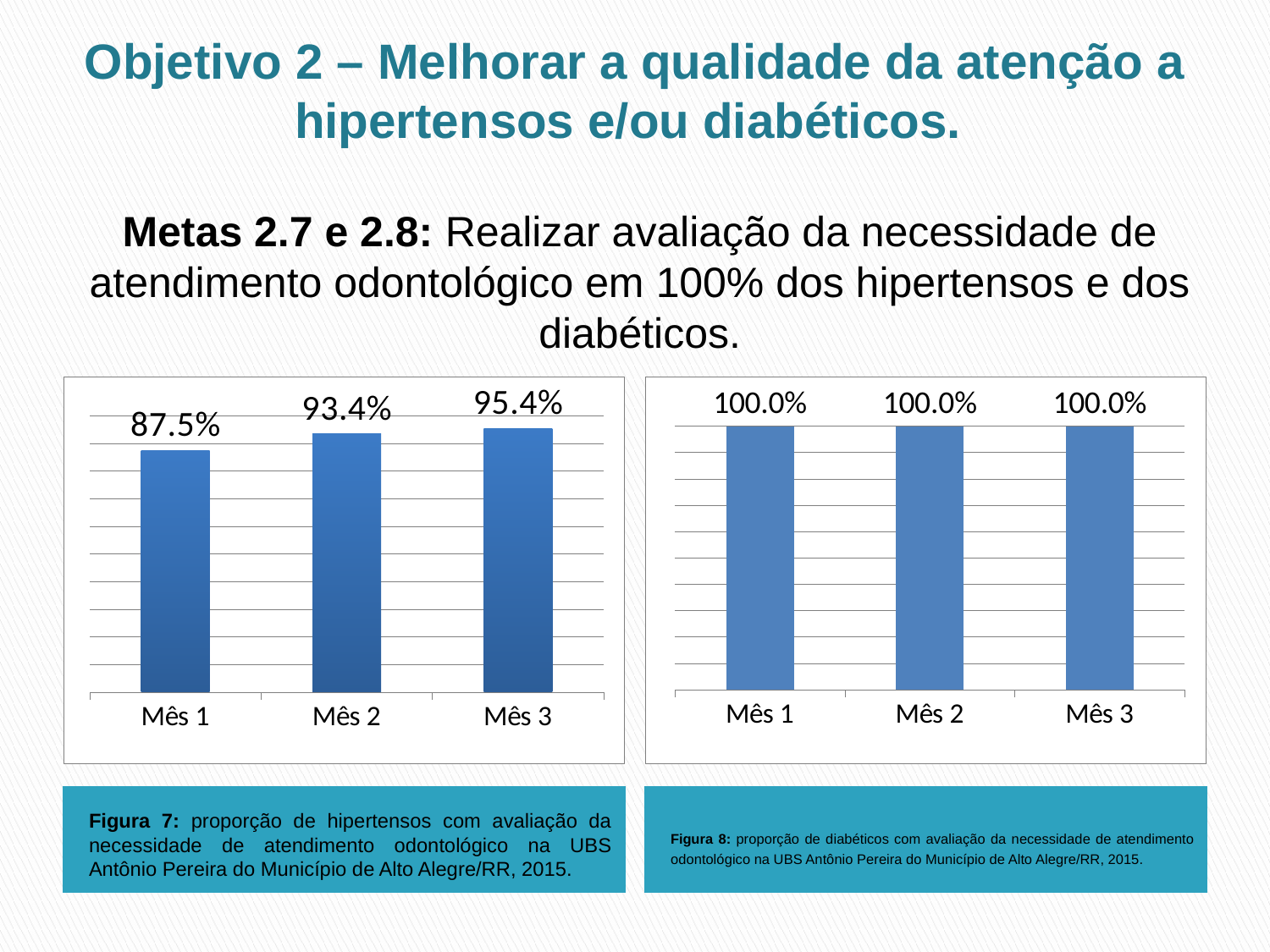

# Objetivo 2 – Melhorar a qualidade da atenção a hipertensos e/ou diabéticos.
Metas 2.7 e 2.8: Realizar avaliação da necessidade de atendimento odontológico em 100% dos hipertensos e dos diabéticos.

### Chart

| Category | Proporção de hipertensos com avaliação da necessidade de atendimento odontológico |
|---|---|
| Mês 1 | 0.8750000000000047 |
| Mês 2 | 0.9342105263157896 |
| Mês 3 | 0.9541284403669726 |

### Chart

| Category | Proporção de diabéticos com o exame clínico em dia de acordo com o protocolo |
|---|---|
| Mês 1 | 1.0 |
| Mês 2 | 1.0 |
| Mês 3 | 1.0 |
Figura 7: proporção de hipertensos com avaliação da necessidade de atendimento odontológico na UBS Antônio Pereira do Município de Alto Alegre/RR, 2015.

Figura 8: proporção de diabéticos com avaliação da necessidade de atendimento odontológico na UBS Antônio Pereira do Município de Alto Alegre/RR, 2015.